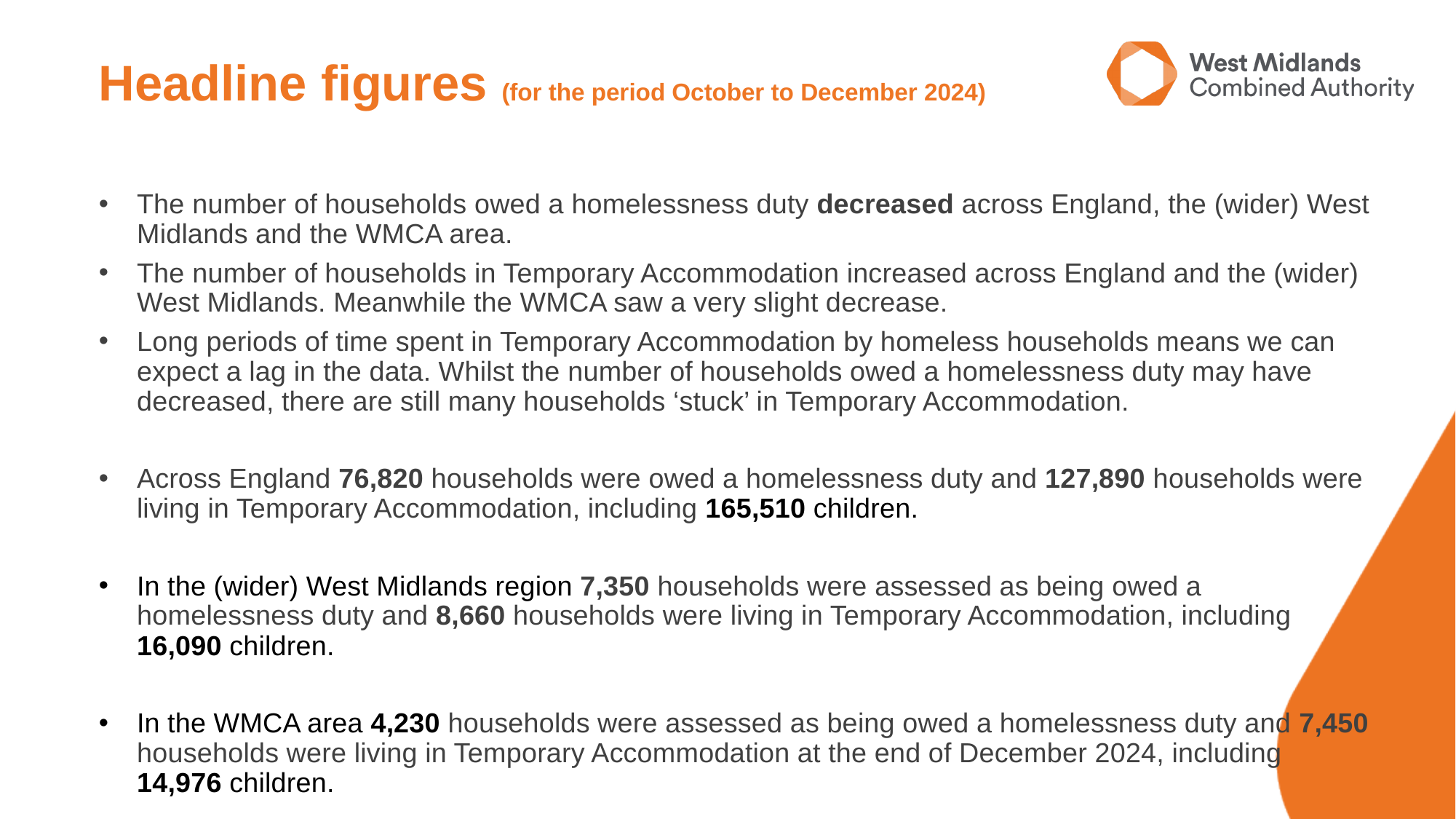

# Headline figures (for the period October to December 2024)
The number of households owed a homelessness duty decreased across England, the (wider) West Midlands and the WMCA area.
The number of households in Temporary Accommodation increased across England and the (wider) West Midlands. Meanwhile the WMCA saw a very slight decrease.
Long periods of time spent in Temporary Accommodation by homeless households means we can expect a lag in the data. Whilst the number of households owed a homelessness duty may have decreased, there are still many households ‘stuck’ in Temporary Accommodation.

Across England 76,820 households were owed a homelessness duty and 127,890 households were living in Temporary Accommodation, including 165,510 children.

In the (wider) West Midlands region 7,350 households were assessed as being owed a homelessness duty and 8,660 households were living in Temporary Accommodation, including 16,090 children.

In the WMCA area 4,230 households were assessed as being owed a homelessness duty and 7,450 households were living in Temporary Accommodation at the end of December 2024, including 14,976 children.